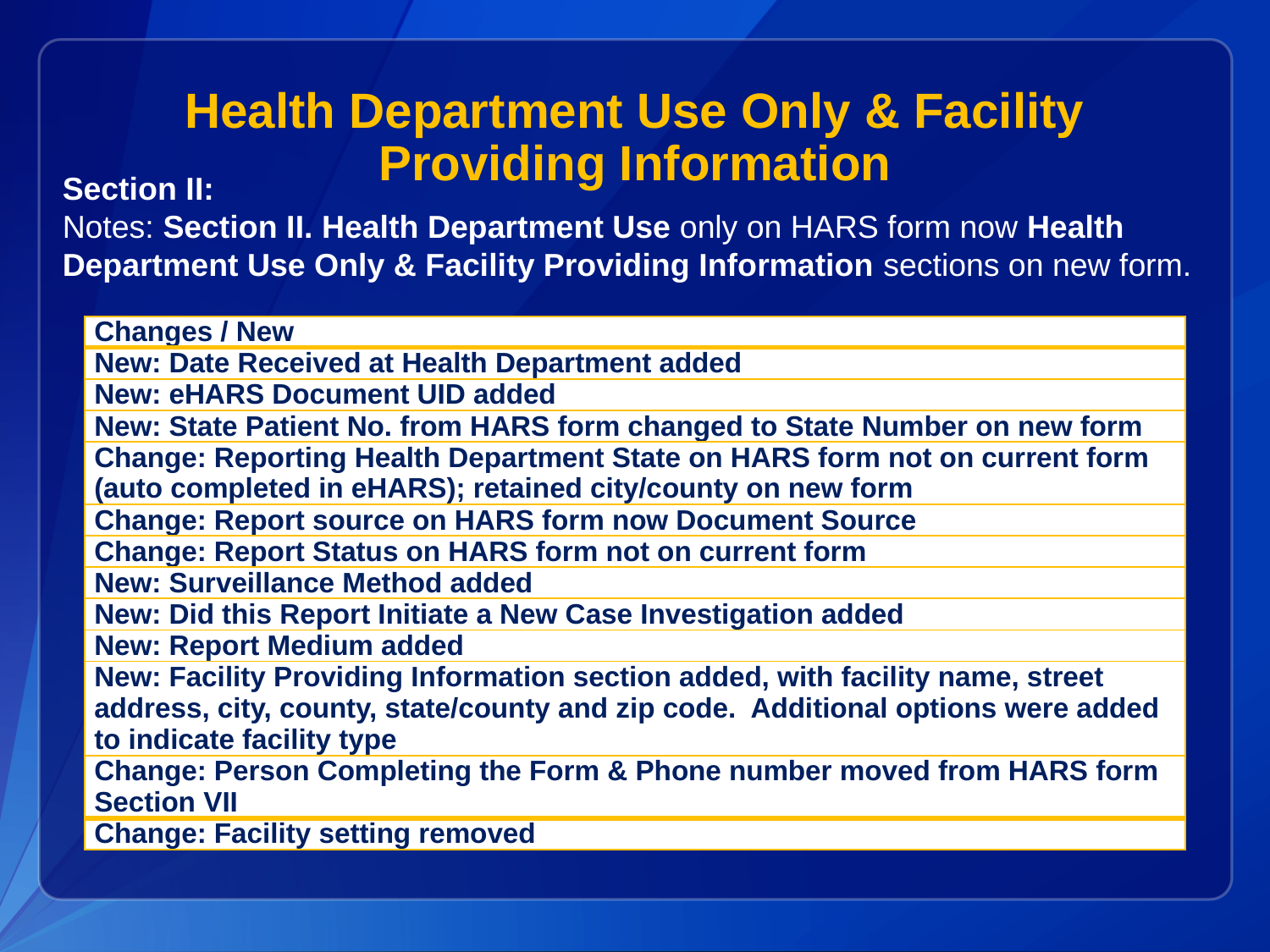

# Health Department Use Only & Facility Providing Information
Section II:
Notes: Section II. Health Department Use only on HARS form now Health
Department Use Only & Facility Providing Information sections on new form.

| Changes / New |
| --- |
| New: Date Received at Health Department added |
| New: eHARS Document UID added |
| New: State Patient No. from HARS form changed to State Number on new form |
| Change: Reporting Health Department State on HARS form not on current form (auto completed in eHARS); retained city/county on new form |
| Change: Report source on HARS form now Document Source |
| Change: Report Status on HARS form not on current form |
| New: Surveillance Method added |
| New: Did this Report Initiate a New Case Investigation added |
| New: Report Medium added |
| New: Facility Providing Information section added, with facility name, street address, city, county, state/county and zip code. Additional options were added to indicate facility type |
| Change: Person Completing the Form & Phone number moved from HARS form Section VII |
| Change: Facility setting removed |